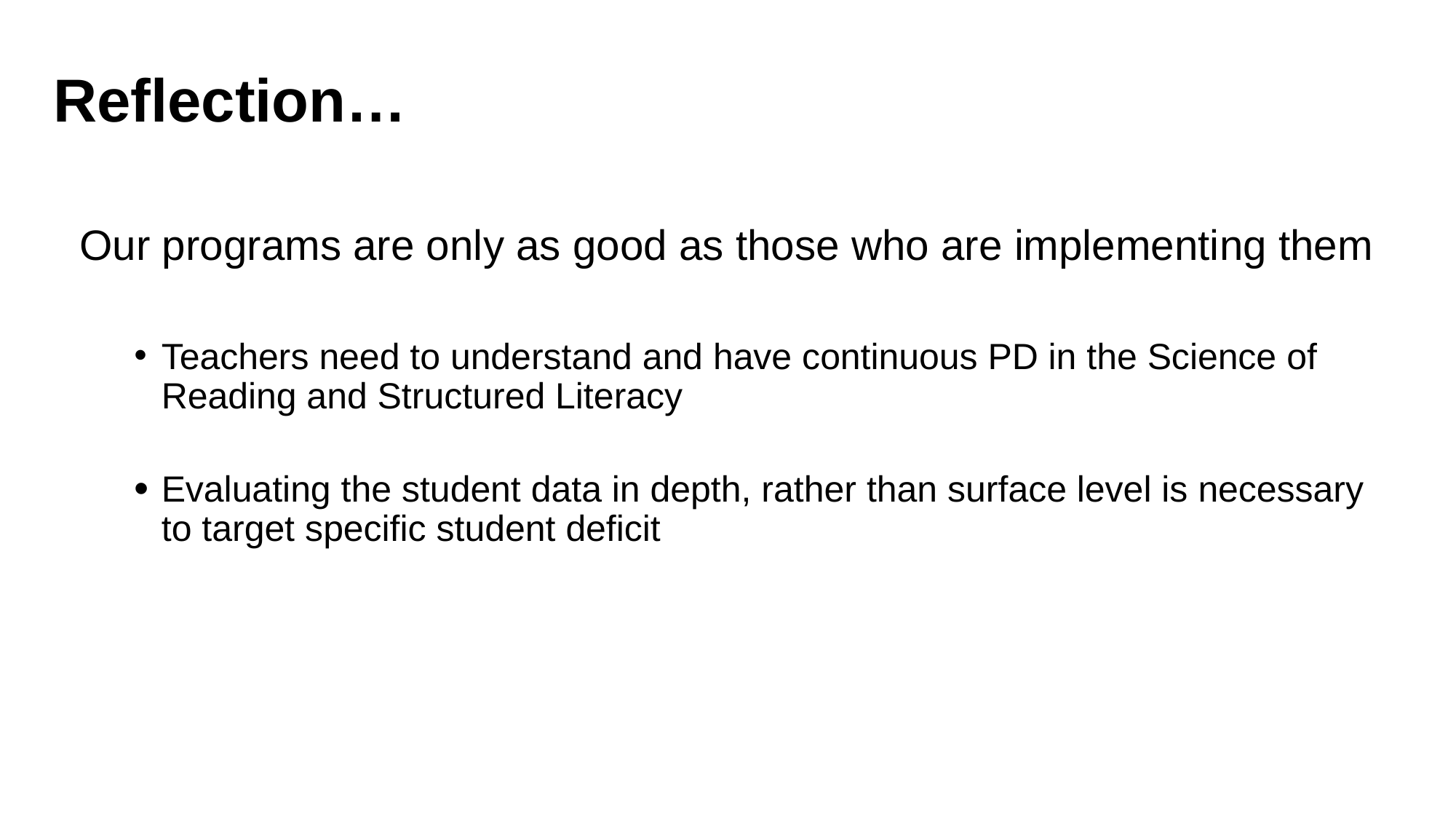

# Reflection…
Our programs are only as good as those who are implementing them

Teachers need to understand and have continuous PD in the Science of Reading and Structured Literacy

Evaluating the student data in depth, rather than surface level is necessary to target specific student deficit

78